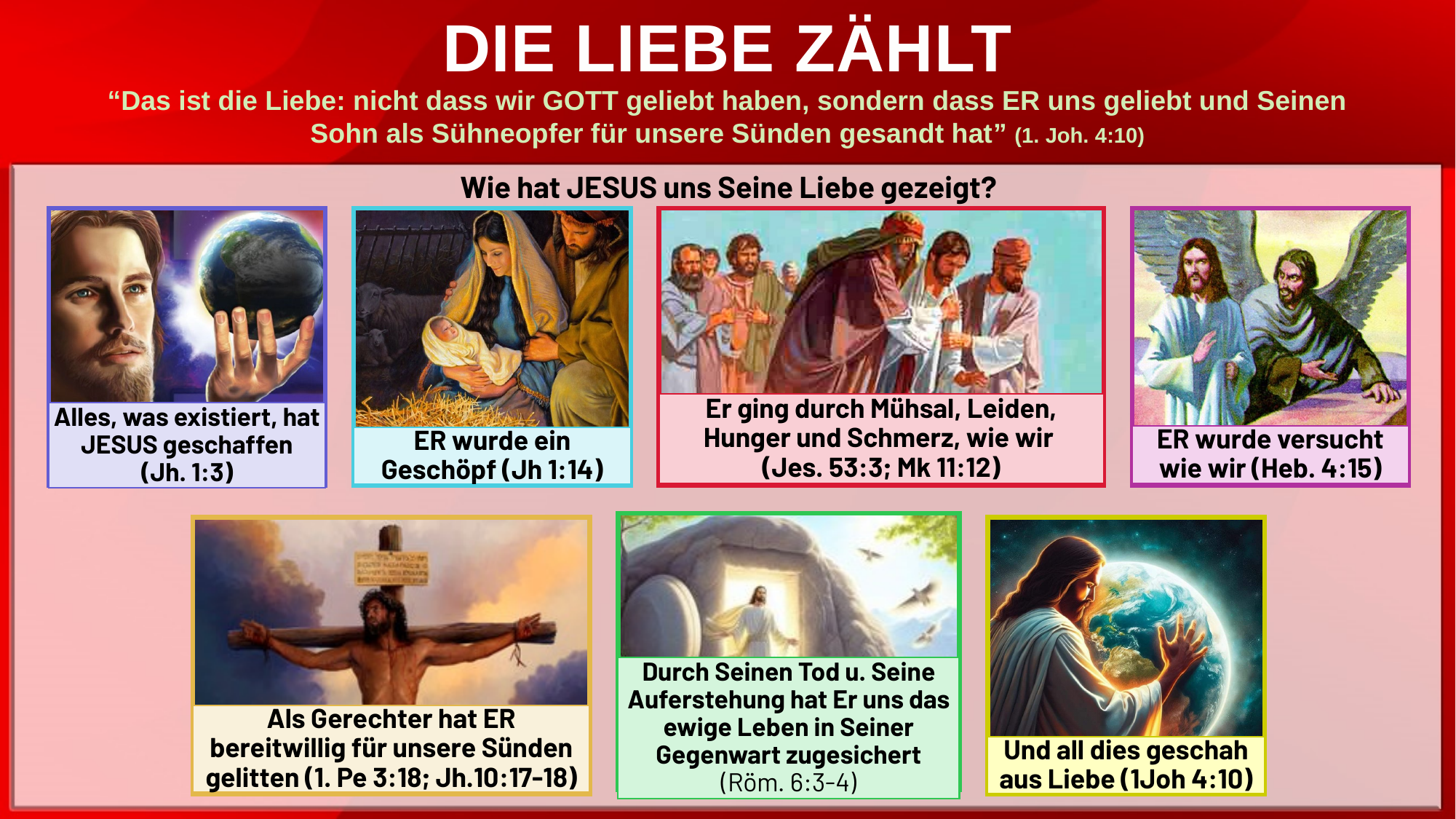

DIE LIEBE ZÄHLT
“Das ist die Liebe: nicht dass wir GOTT geliebt haben, sondern dass ER uns geliebt und Seinen Sohn als Sühneopfer für unsere Sünden gesandt hat” (1. Joh. 4:10)
Wie hat JESUS uns Seine Liebe gezeigt?
Alles, was existiert, hat JESUS geschaffen
(Jh. 1:3)
ER wurde ein Geschöpf (Jh 1:14)
Er ging durch Mühsal, Leiden, Hunger und Schmerz, wie wir
(Jes. 53:3; Mk 11:12)
ER wurde versucht wie wir (Heb. 4:15)
Als Gerechter hat ER bereitwillig für unsere Sünden gelitten (1. Pe 3:18; Jh.10:17-18)
Durch Seinen Tod u. Seine Auferstehung hat Er uns das ewige Leben in Seiner Gegenwart zugesichert (Röm. 6:3-4)
Und all dies geschah aus Liebe (1Joh 4:10)